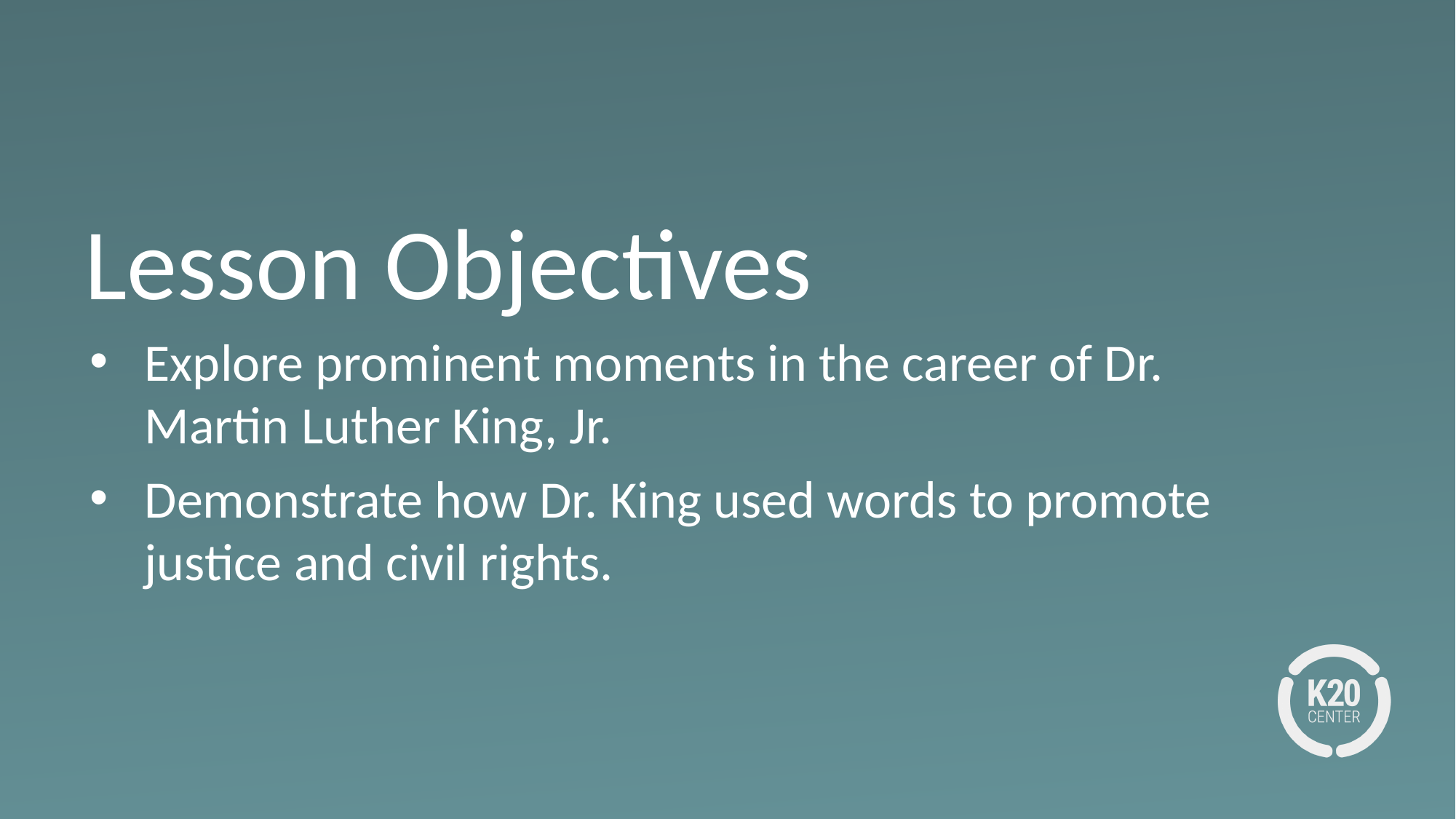

# Lesson Objectives
Explore prominent moments in the career of Dr. Martin Luther King, Jr.
Demonstrate how Dr. King used words to promote justice and civil rights.